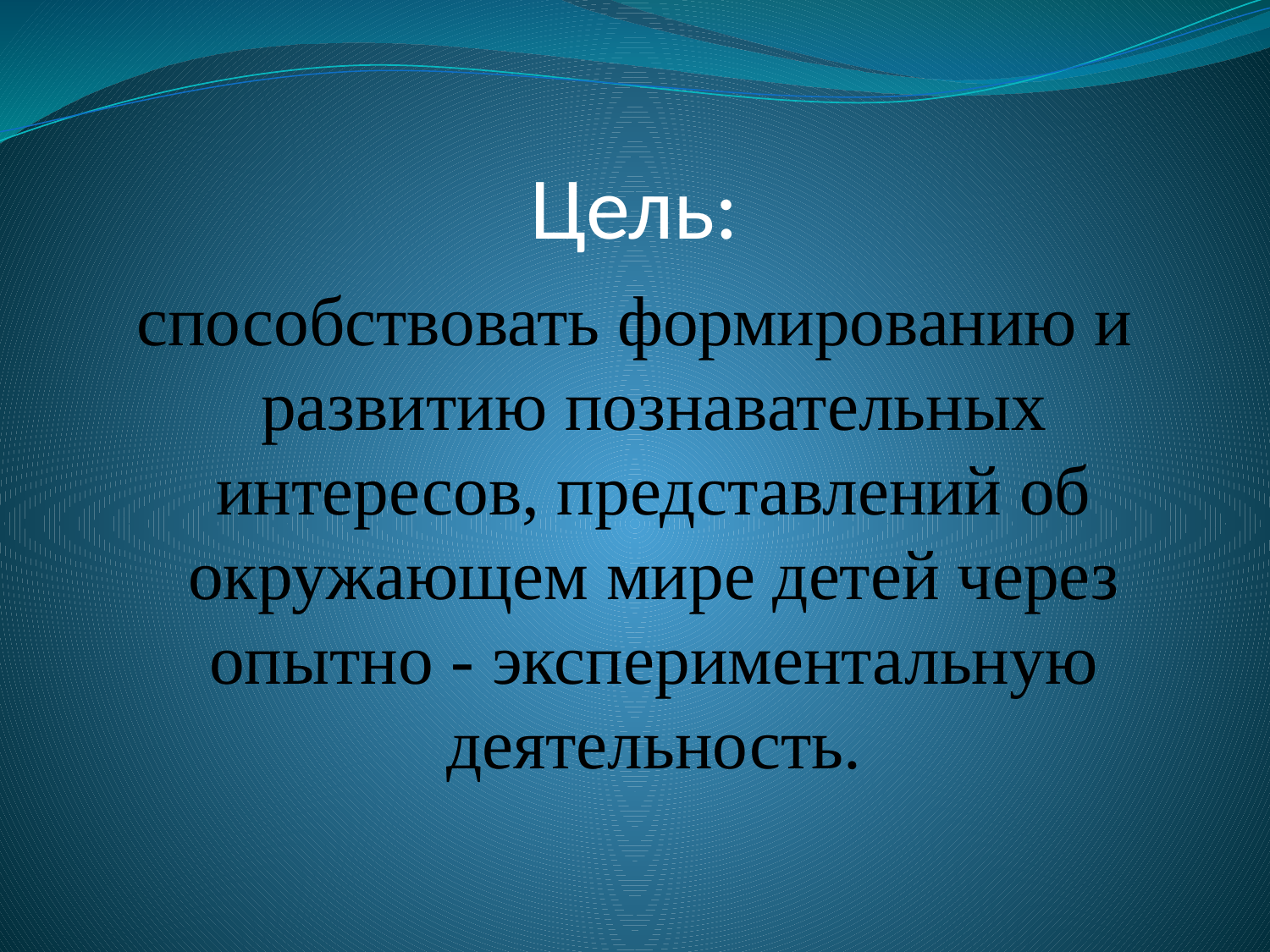

# Цель:
способствовать формированию и развитию познавательных интересов, представлений об окружающем мире детей через опытно - экспериментальную деятельность.